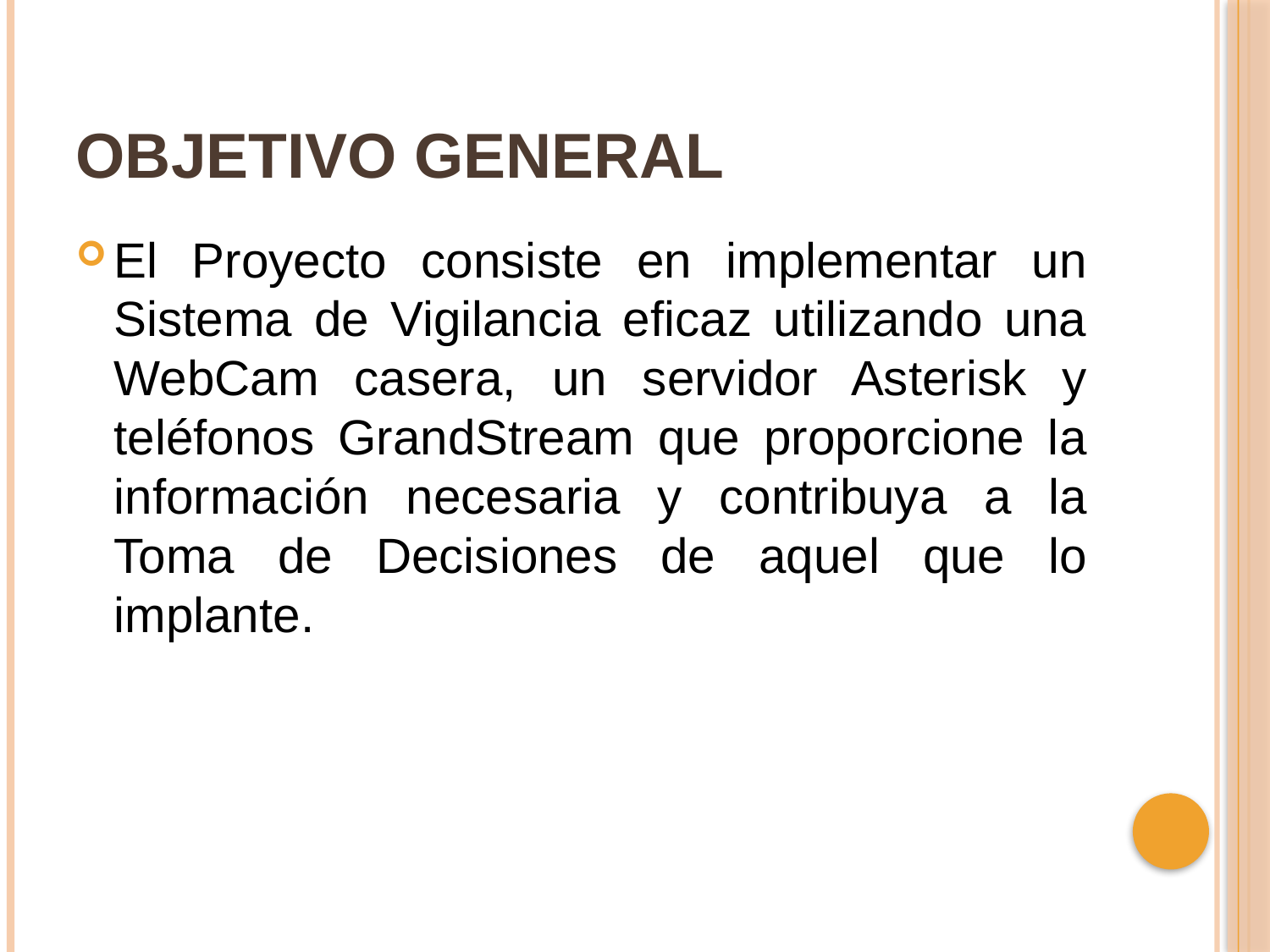

# Objetivo General
El Proyecto consiste en implementar un Sistema de Vigilancia eficaz utilizando una WebCam casera, un servidor Asterisk y teléfonos GrandStream que proporcione la información necesaria y contribuya a la Toma de Decisiones de aquel que lo implante.